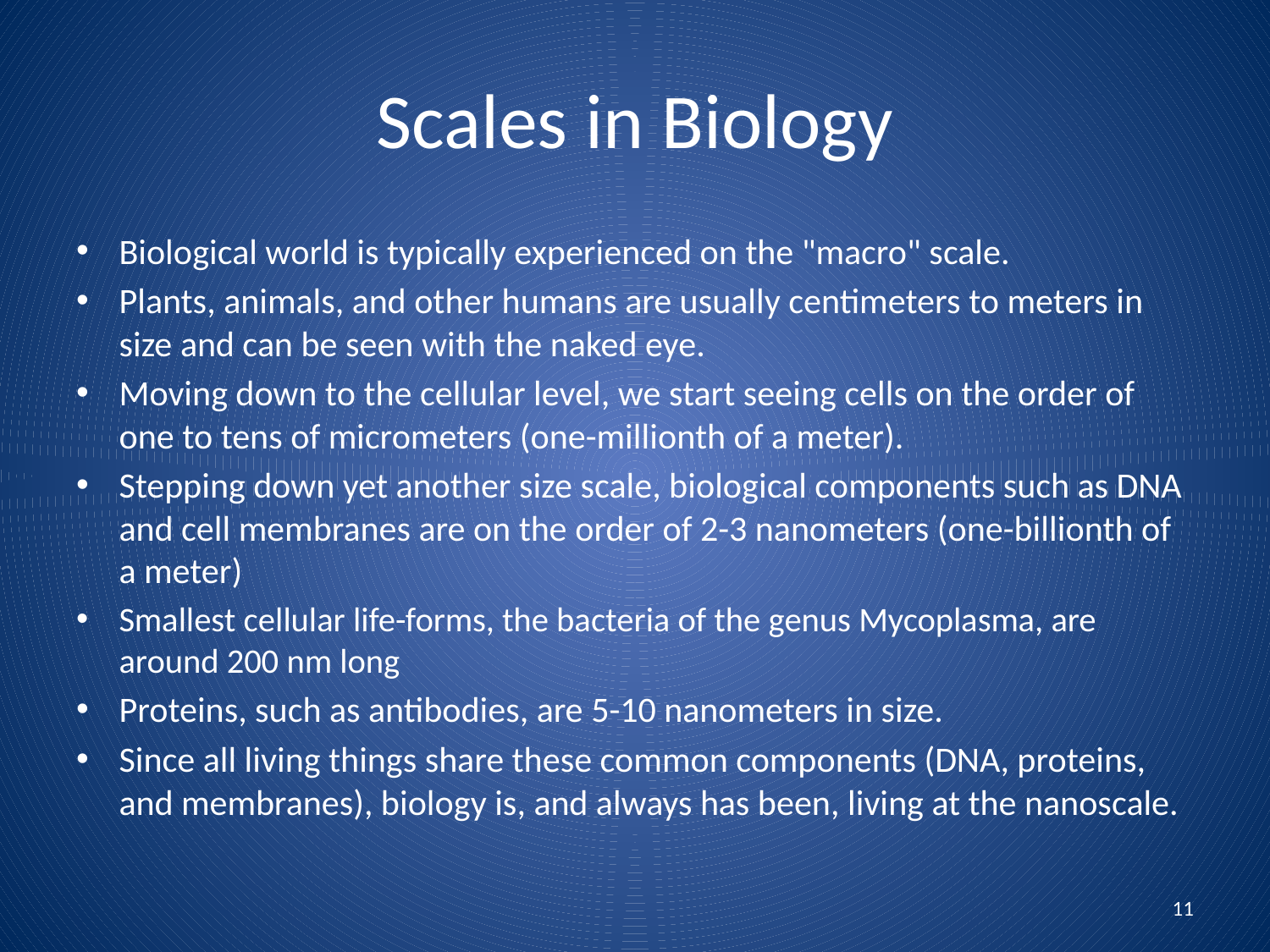

# Scales in Biology
Biological world is typically experienced on the "macro" scale.
Plants, animals, and other humans are usually centimeters to meters in size and can be seen with the naked eye.
Moving down to the cellular level, we start seeing cells on the order of one to tens of micrometers (one-millionth of a meter).
Stepping down yet another size scale, biological components such as DNA and cell membranes are on the order of 2-3 nanometers (one-billionth of a meter)
Smallest cellular life-forms, the bacteria of the genus Mycoplasma, are around 200 nm long
Proteins, such as antibodies, are 5-10 nanometers in size.
Since all living things share these common components (DNA, proteins, and membranes), biology is, and always has been, living at the nanoscale.
11